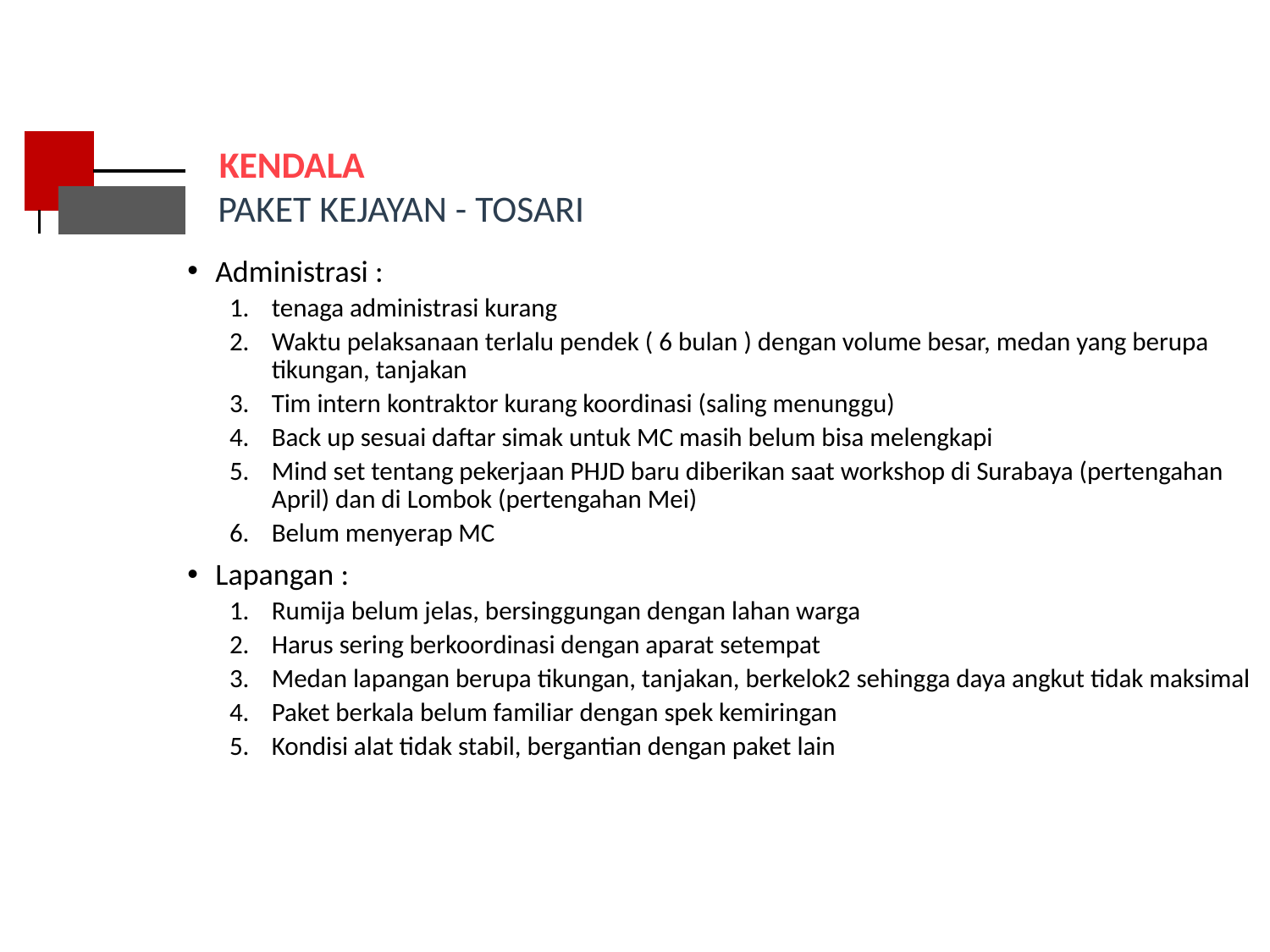

KENDALA
PAKET KEJAYAN - TOSARI
Administrasi :
tenaga administrasi kurang
Waktu pelaksanaan terlalu pendek ( 6 bulan ) dengan volume besar, medan yang berupa tikungan, tanjakan
Tim intern kontraktor kurang koordinasi (saling menunggu)
Back up sesuai daftar simak untuk MC masih belum bisa melengkapi
Mind set tentang pekerjaan PHJD baru diberikan saat workshop di Surabaya (pertengahan April) dan di Lombok (pertengahan Mei)
Belum menyerap MC
Lapangan :
Rumija belum jelas, bersinggungan dengan lahan warga
Harus sering berkoordinasi dengan aparat setempat
Medan lapangan berupa tikungan, tanjakan, berkelok2 sehingga daya angkut tidak maksimal
Paket berkala belum familiar dengan spek kemiringan
Kondisi alat tidak stabil, bergantian dengan paket lain